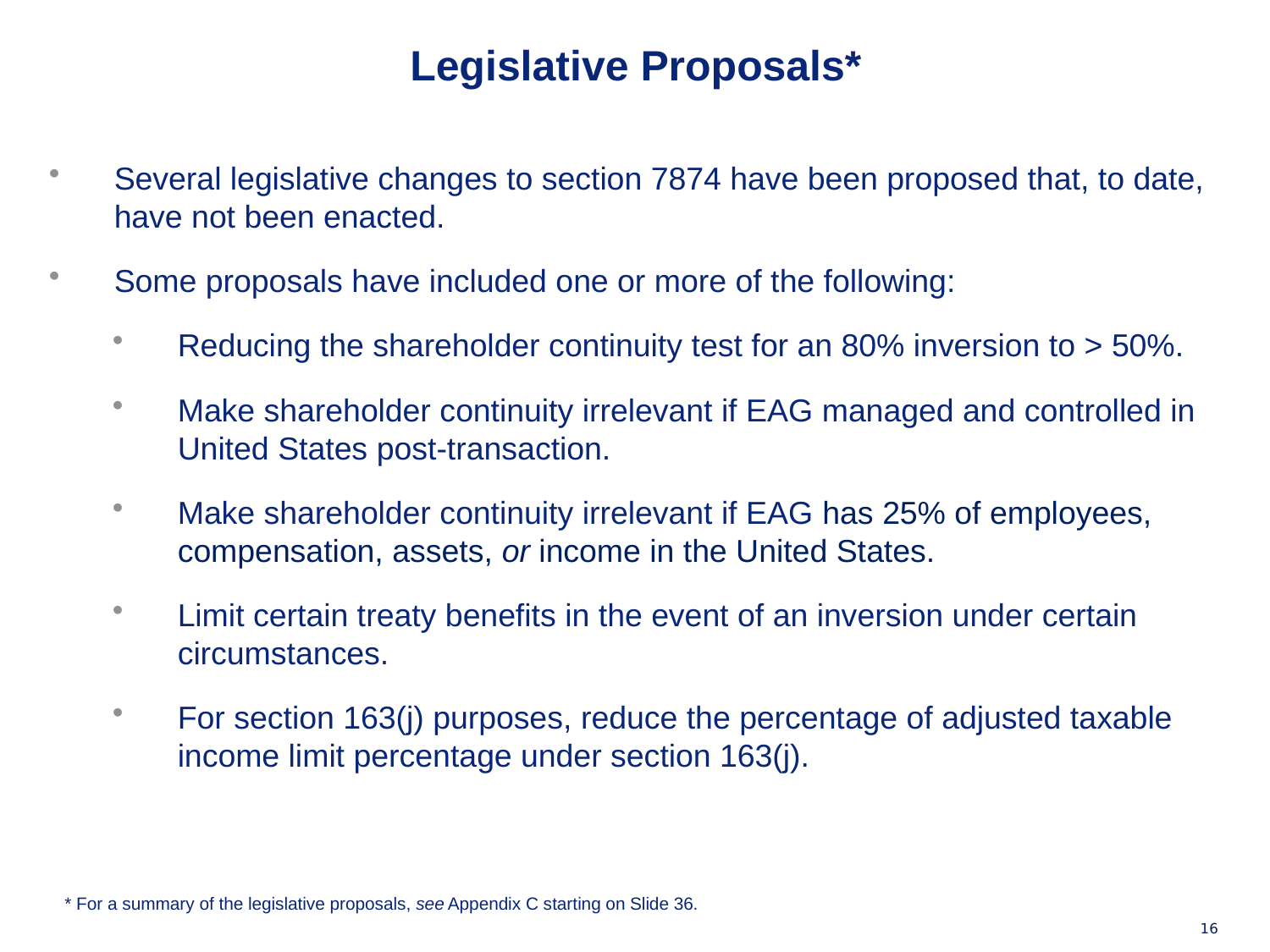

Legislative Proposals*

Several legislative changes to section 7874 have been proposed that, to date, have not been enacted.
Some proposals have included one or more of the following:
Reducing the shareholder continuity test for an 80% inversion to > 50%.
Make shareholder continuity irrelevant if EAG managed and controlled in United States post-transaction.
Make shareholder continuity irrelevant if EAG has 25% of employees, compensation, assets, or income in the United States.
Limit certain treaty benefits in the event of an inversion under certain circumstances.
For section 163(j) purposes, reduce the percentage of adjusted taxable income limit percentage under section 163(j).

* For a summary of the legislative proposals, see Appendix C starting on Slide 36.